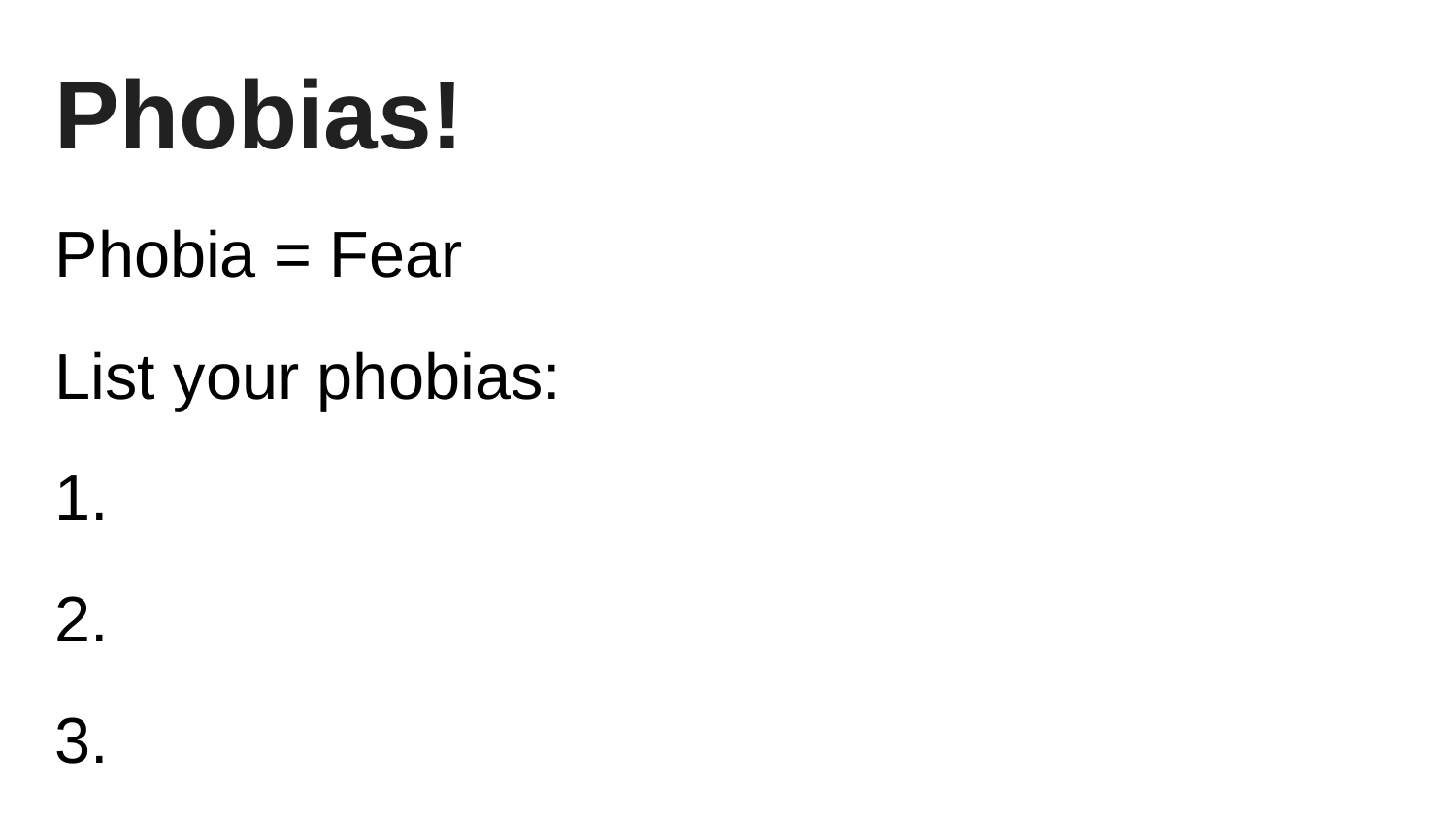

# Phobias!
Phobia = Fear
List your phobias:
1.
2.
3.